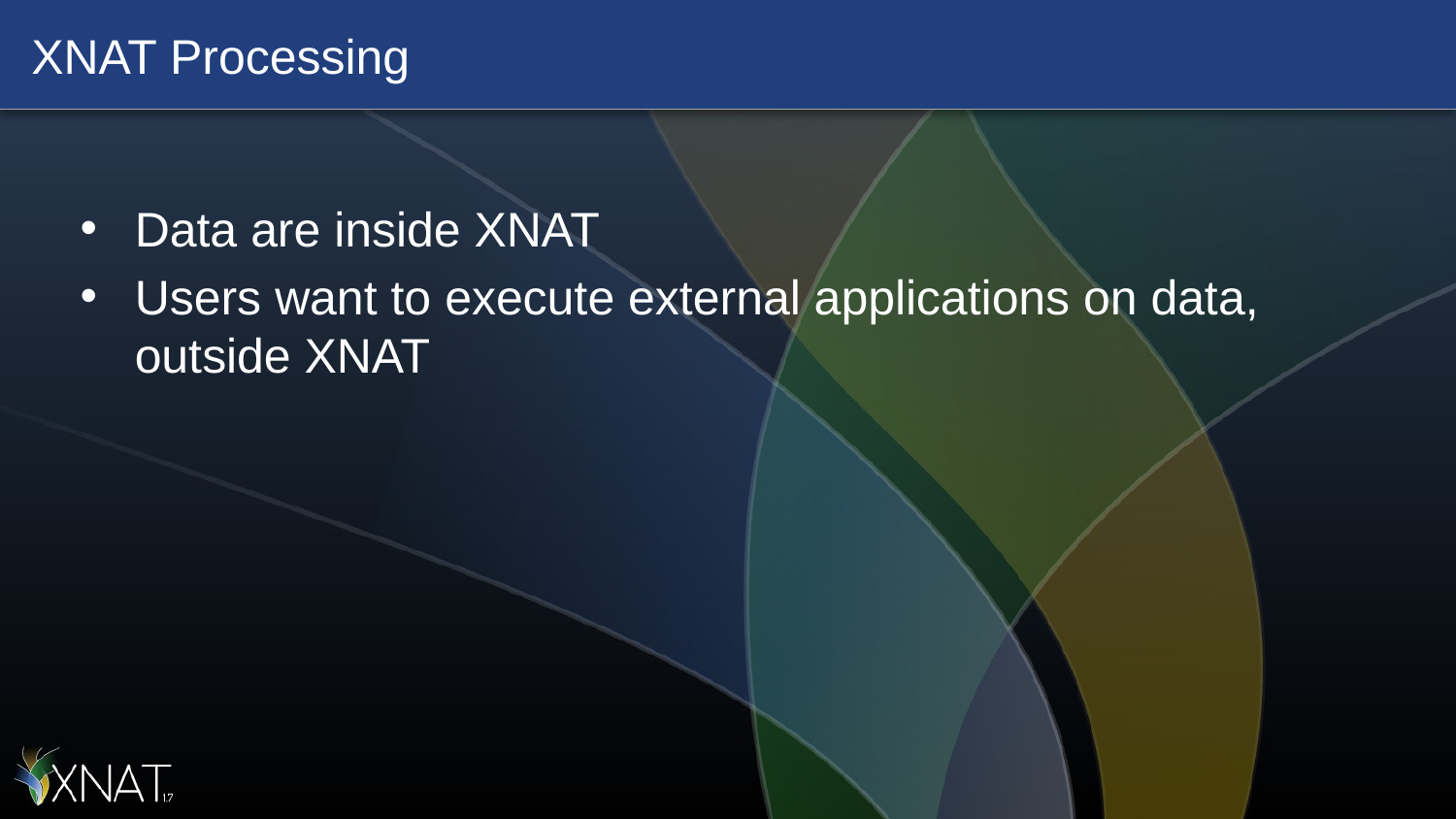

# XNAT Processing
Data are inside XNAT
Users want to execute external applications on data, outside XNAT